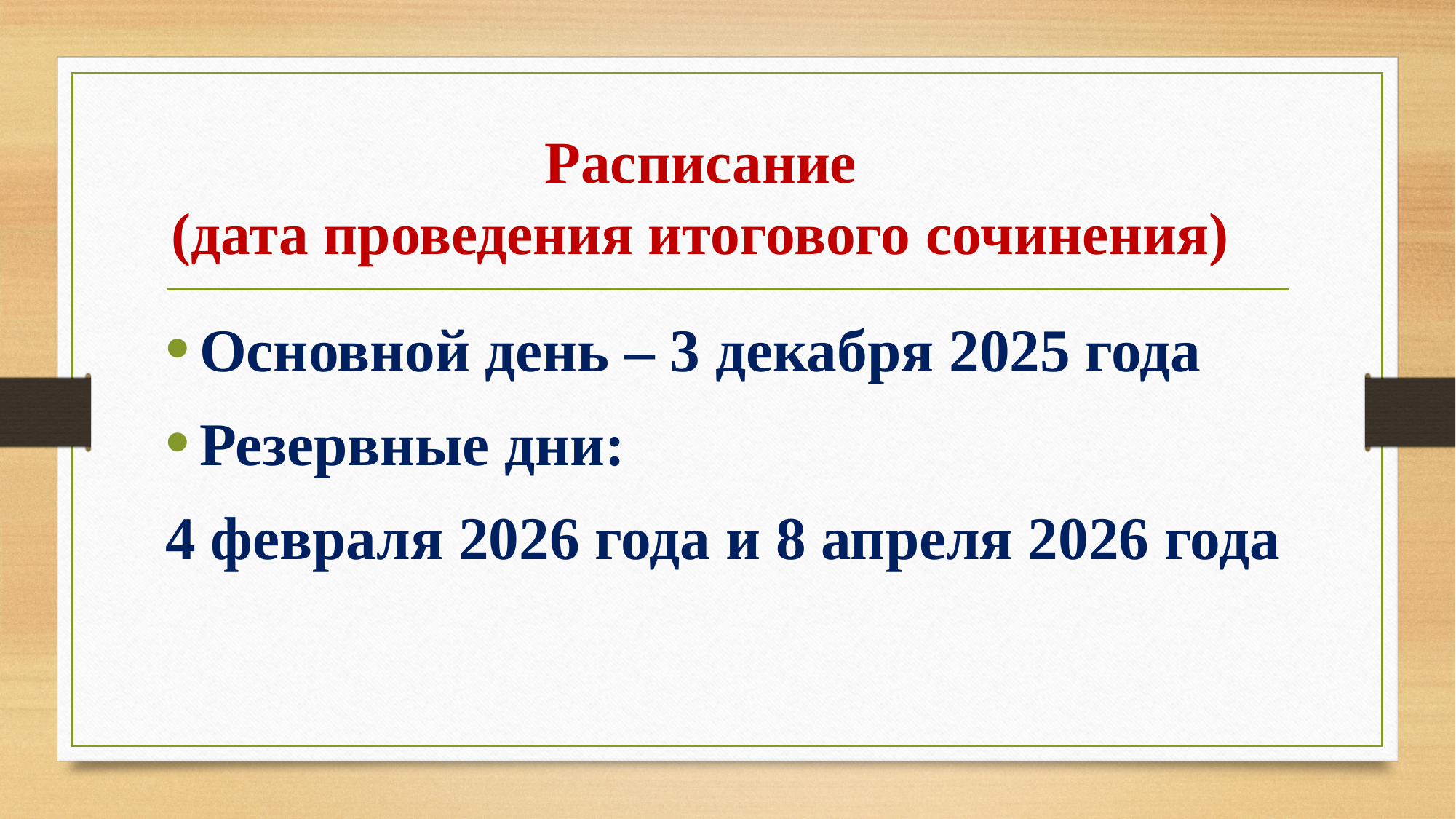

# Расписание (дата проведения итогового сочинения)
Основной день – 3 декабря 2025 года
Резервные дни:
4 февраля 2026 года и 8 апреля 2026 года